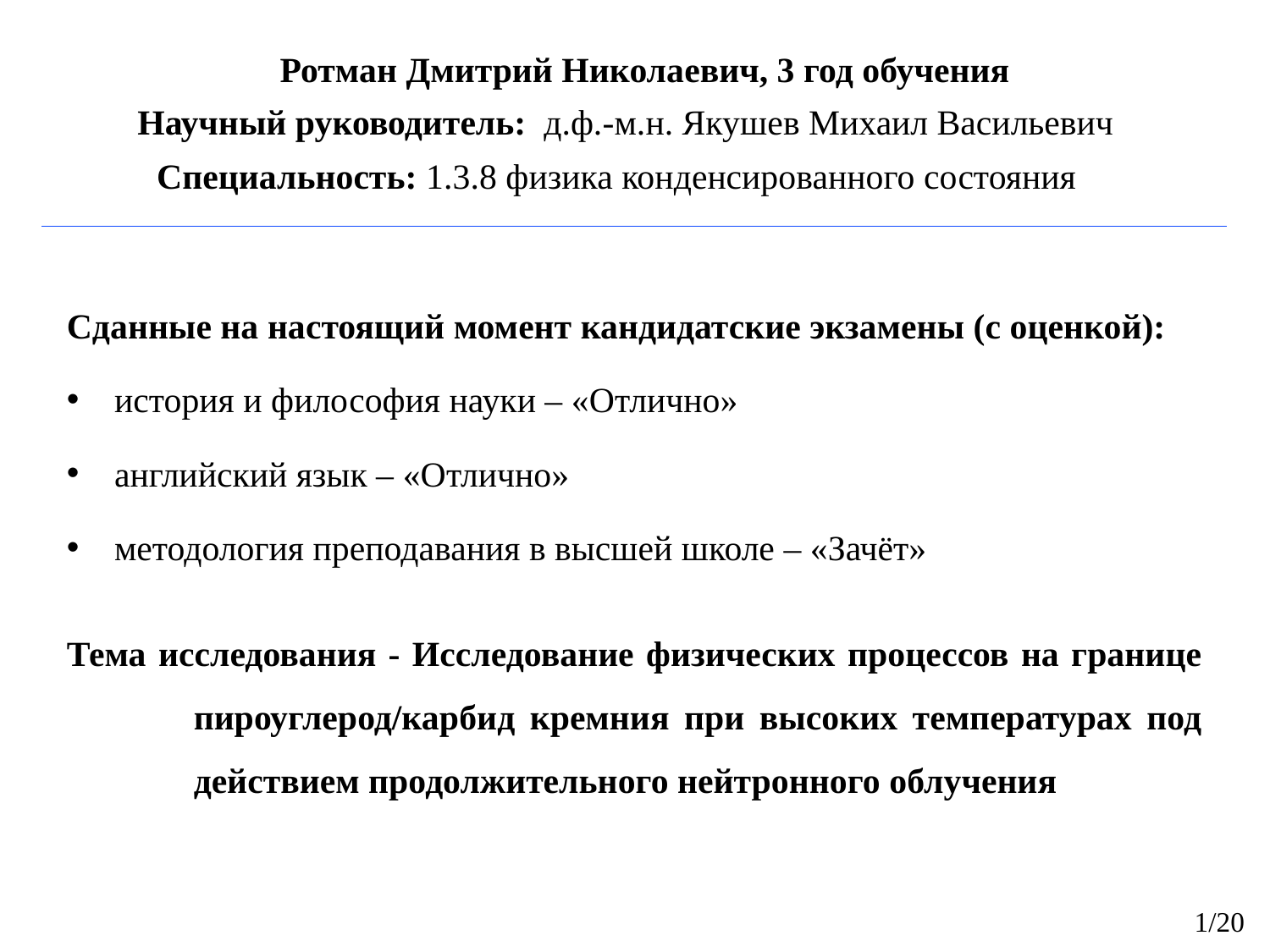

# Ротман Дмитрий Николаевич, 3 год обучения
Научный руководитель:  д.ф.-м.н. Якушев Михаил Васильевич
Специальность: 1.3.8 физика конденсированного состояния

Сданные на настоящий момент кандидатские экзамены (с оценкой):
история и философия науки – «Отлично»
английский язык – «Отлично»
методология преподавания в высшей школе – «Зачёт»
Тема исследования - Исследование физических процессов на границе 	пироуглерод/карбид кремния при высоких температурах под 	действием продолжительного нейтронного облучения

1/20